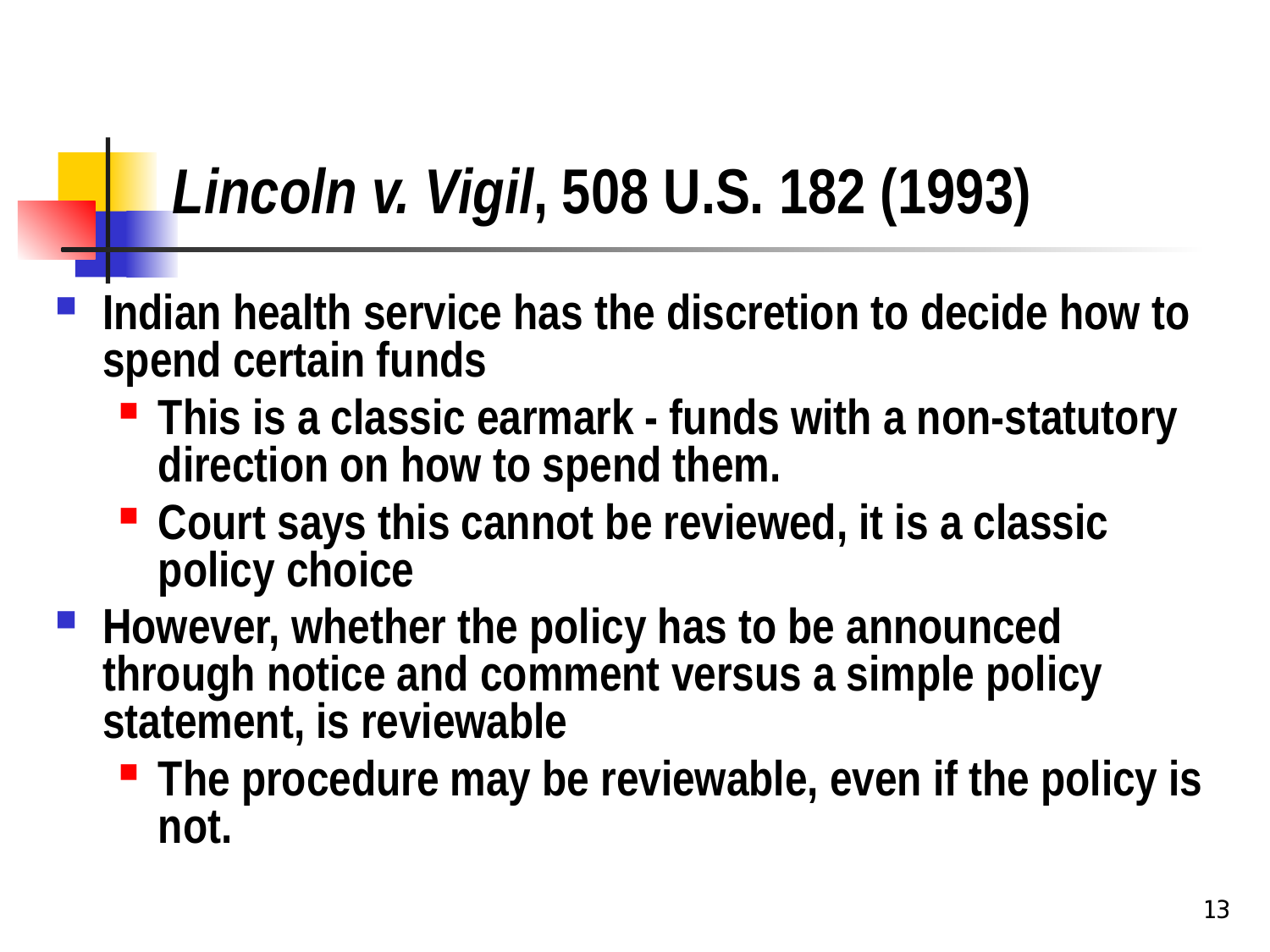

# Lincoln v. Vigil, 508 U.S. 182 (1993)
Indian health service has the discretion to decide how to spend certain funds
This is a classic earmark - funds with a non-statutory direction on how to spend them.
Court says this cannot be reviewed, it is a classic policy choice
However, whether the policy has to be announced through notice and comment versus a simple policy statement, is reviewable
The procedure may be reviewable, even if the policy is not.
13